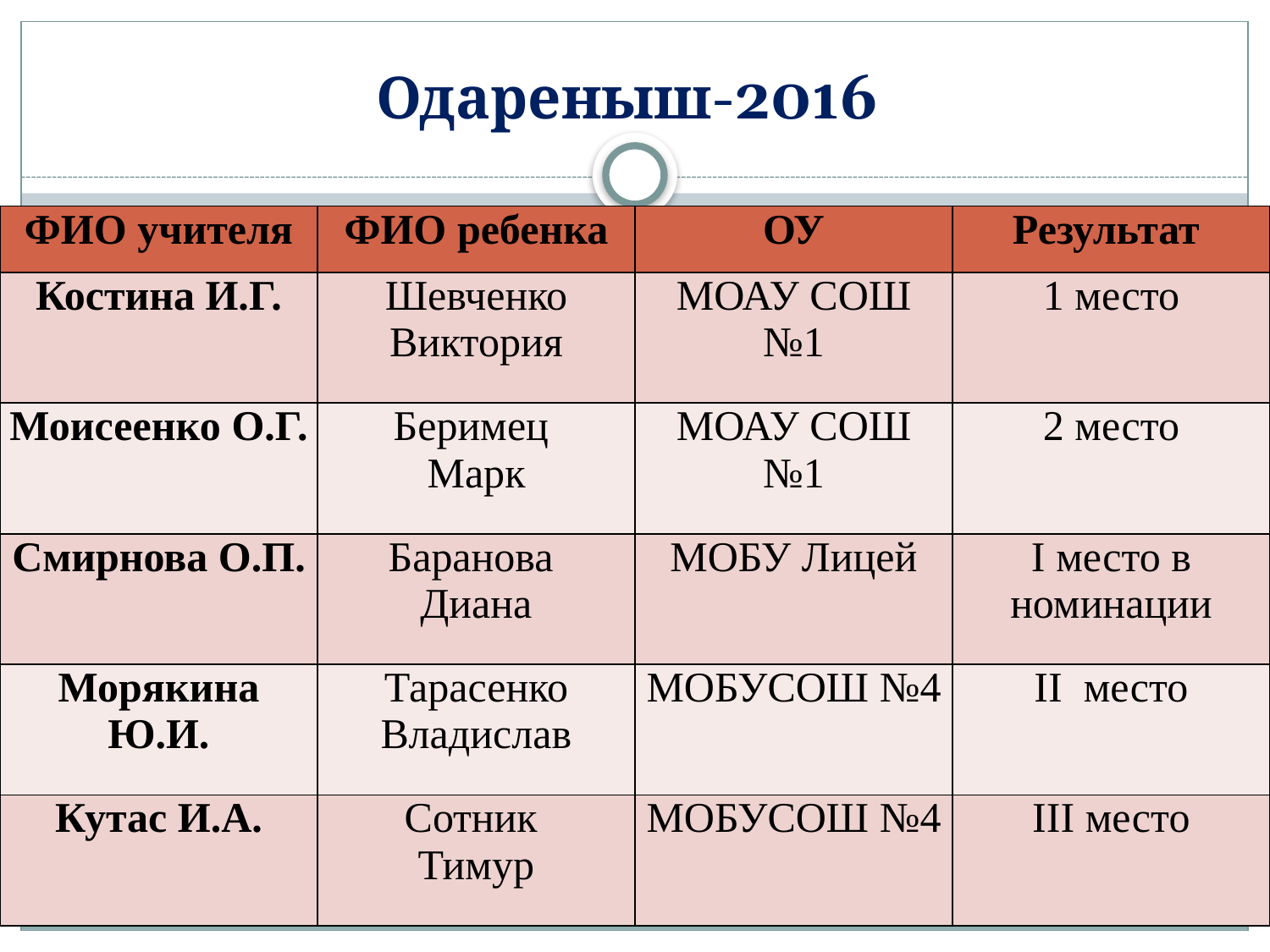

# Одареныш-2016
| ФИО учителя | ФИО ребенка | ОУ | Результат |
| --- | --- | --- | --- |
| Костина И.Г. | Шевченко Виктория | МОАУ СОШ №1 | 1 место |
| Моисеенко О.Г. | Беримец Марк | МОАУ СОШ №1 | 2 место |
| Смирнова О.П. | Баранова Диана | МОБУ Лицей | I место в номинации |
| Морякина Ю.И. | Тарасенко Владислав | МОБУСОШ №4 | II место |
| Кутас И.А. | Сотник Тимур | МОБУСОШ №4 | III место |